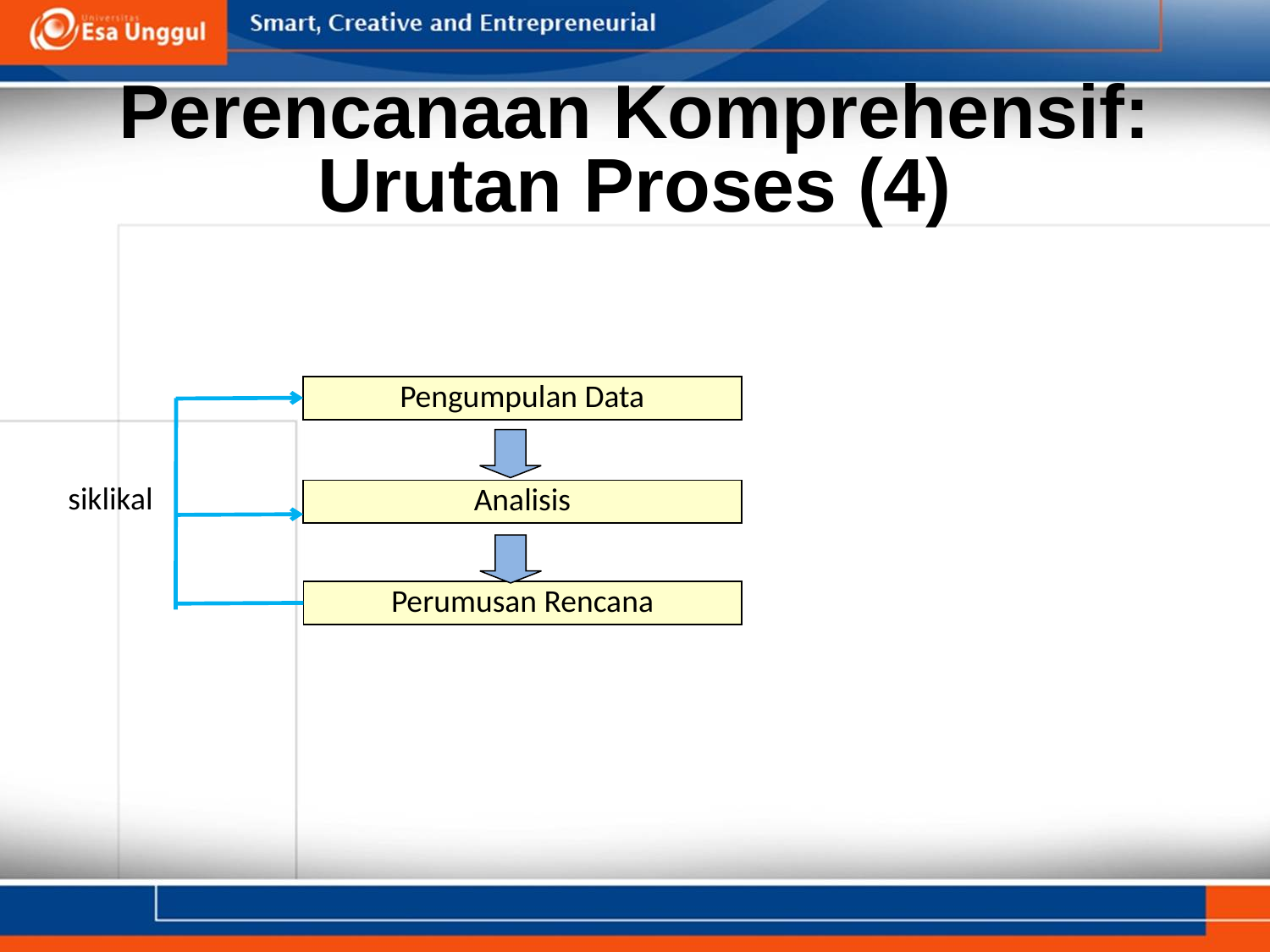

# Perencanaan Komprehensif: Urutan Proses (4)
Pengumpulan Data

siklikal
Analisis

Perumusan Rencana